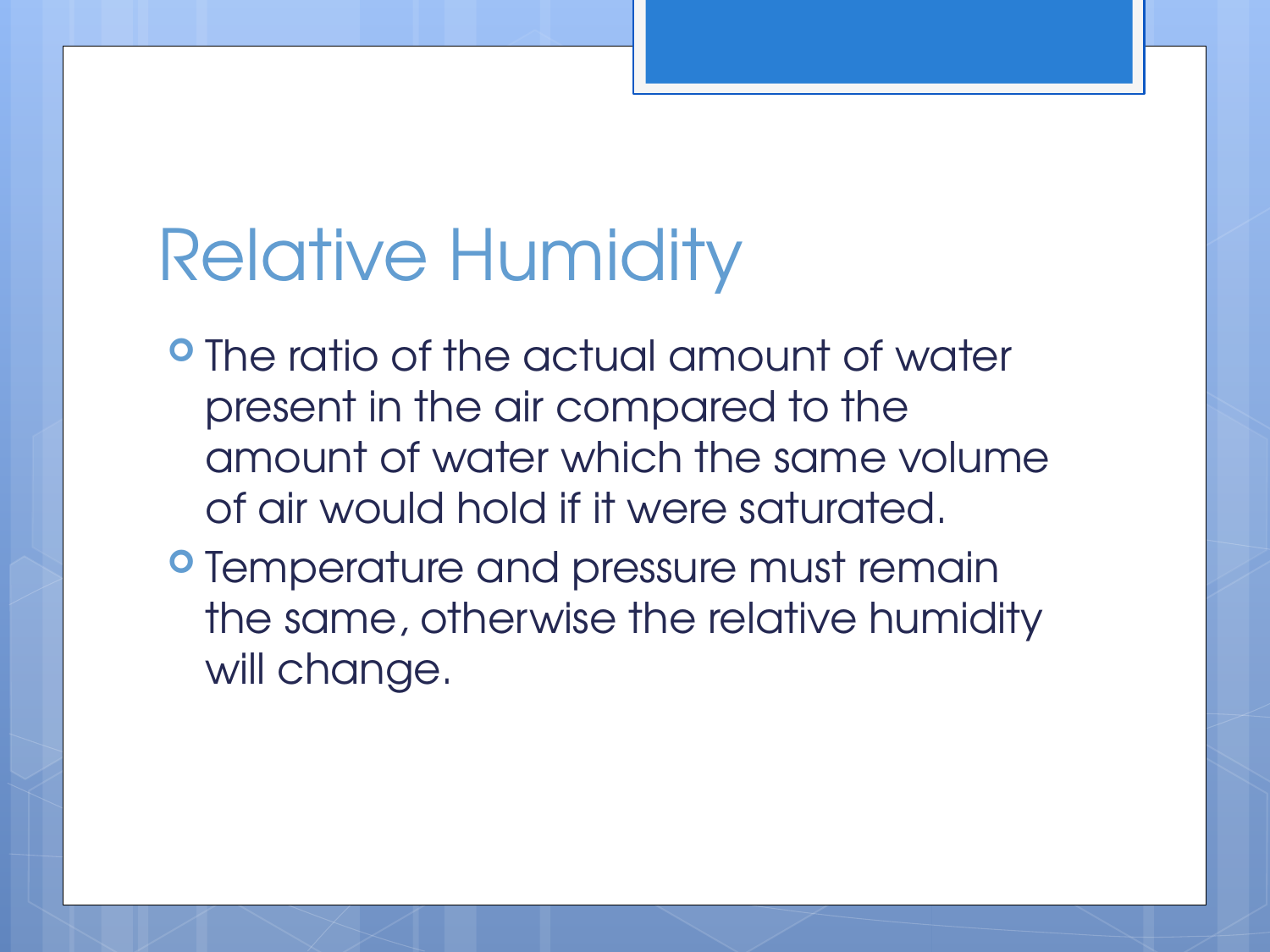

# Relative Humidity
The ratio of the actual amount of water present in the air compared to the amount of water which the same volume of air would hold if it were saturated.
Temperature and pressure must remain the same, otherwise the relative humidity will change.